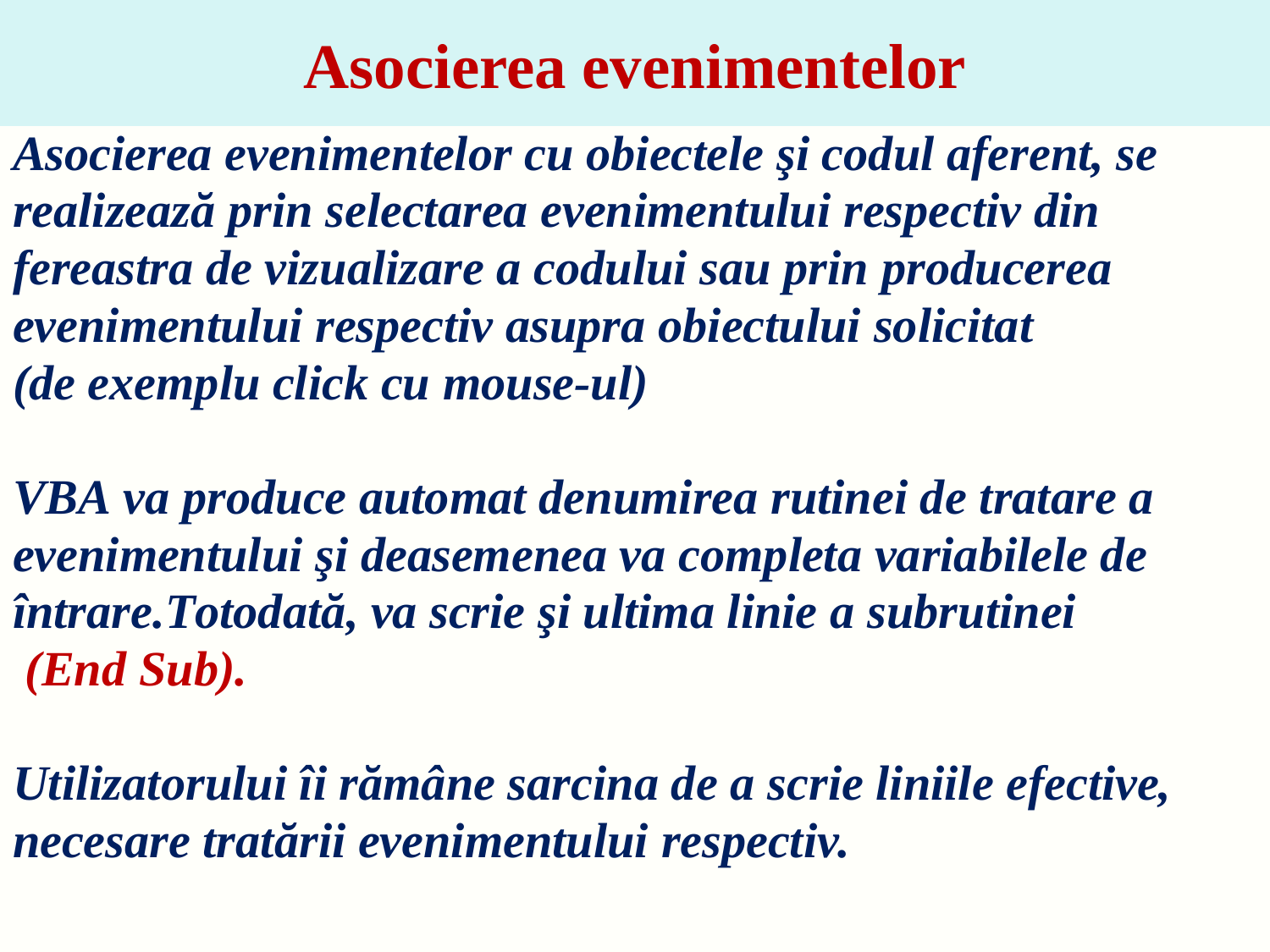

# Asocierea evenimentelor
Asocierea evenimentelor cu obiectele şi codul aferent, se
realizează prin selectarea evenimentului respectiv din
fereastra de vizualizare a codului sau prin producerea
evenimentului respectiv asupra obiectului solicitat
(de exemplu click cu mouse-ul)

VBA va produce automat denumirea rutinei de tratare a
evenimentului şi deasemenea va completa variabilele de
întrare.Totodată, va scrie şi ultima linie a subrutinei
 (End Sub).

Utilizatorului îi rămâne sarcina de a scrie liniile efective,
necesare tratării evenimentului respectiv.

7